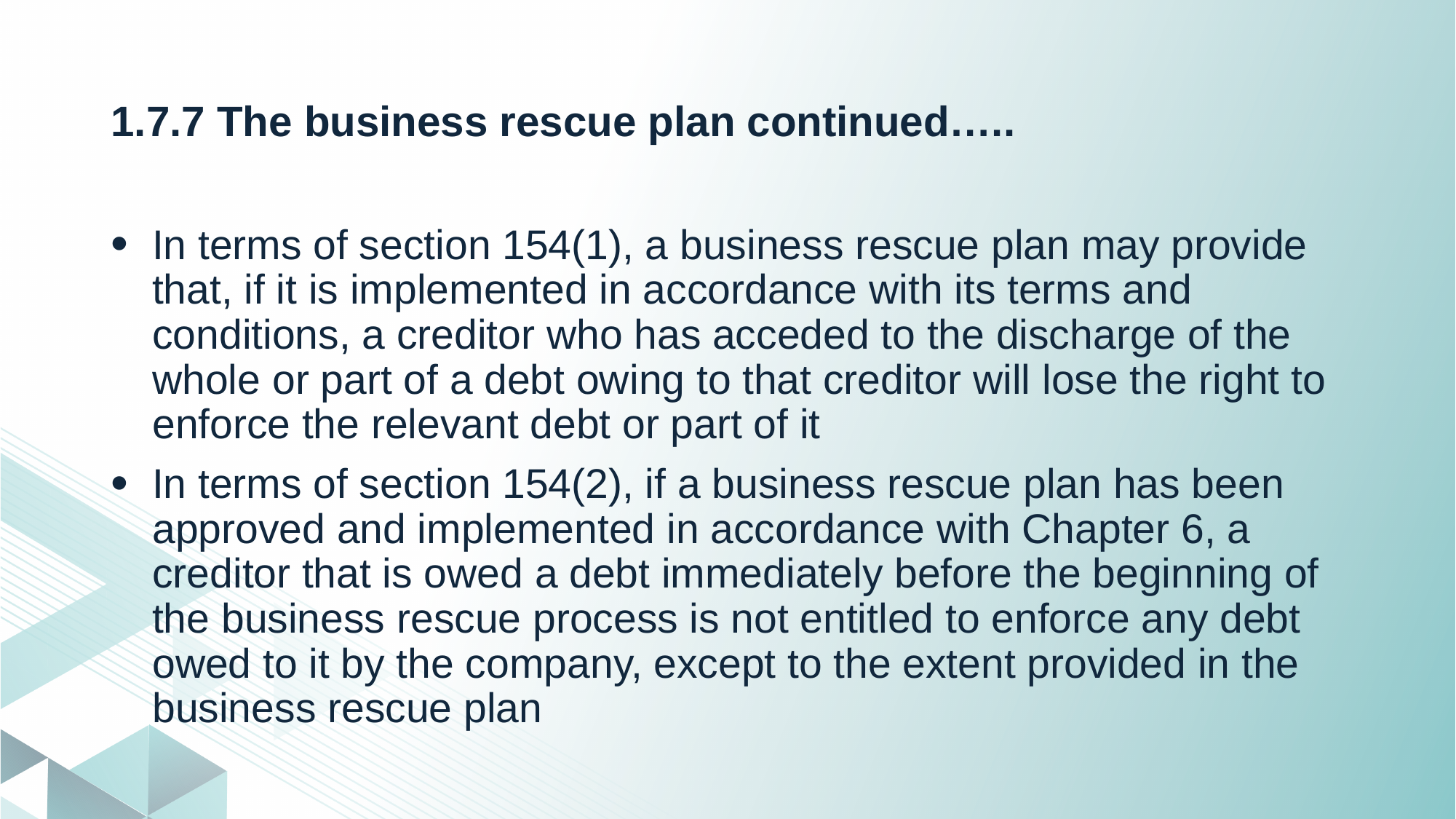

# 1.7.7 The business rescue plan continued…..
In terms of section 154(1), a business rescue plan may provide that, if it is implemented in accordance with its terms and conditions, a creditor who has acceded to the discharge of the whole or part of a debt owing to that creditor will lose the right to enforce the relevant debt or part of it
In terms of section 154(2), if a business rescue plan has been approved and implemented in accordance with Chapter 6, a creditor that is owed a debt immediately before the beginning of the business rescue process is not entitled to enforce any debt owed to it by the company, except to the extent provided in the business rescue plan